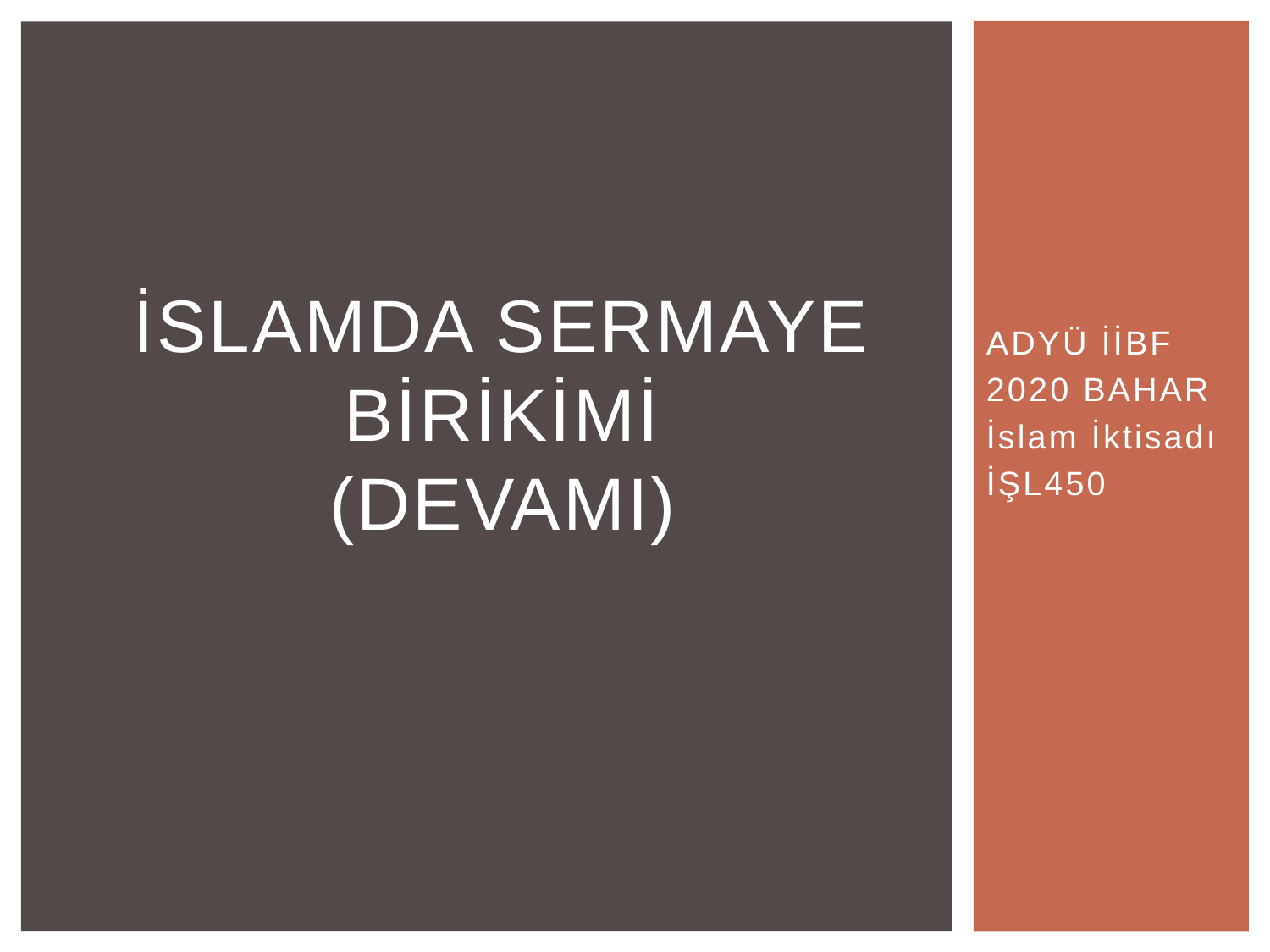

# İSLAMDA SERMAYE BİRİKİMİ (Devamı)
ADYÜ İİBF
2020 BAHAR
İslam İktisadı
İŞL450